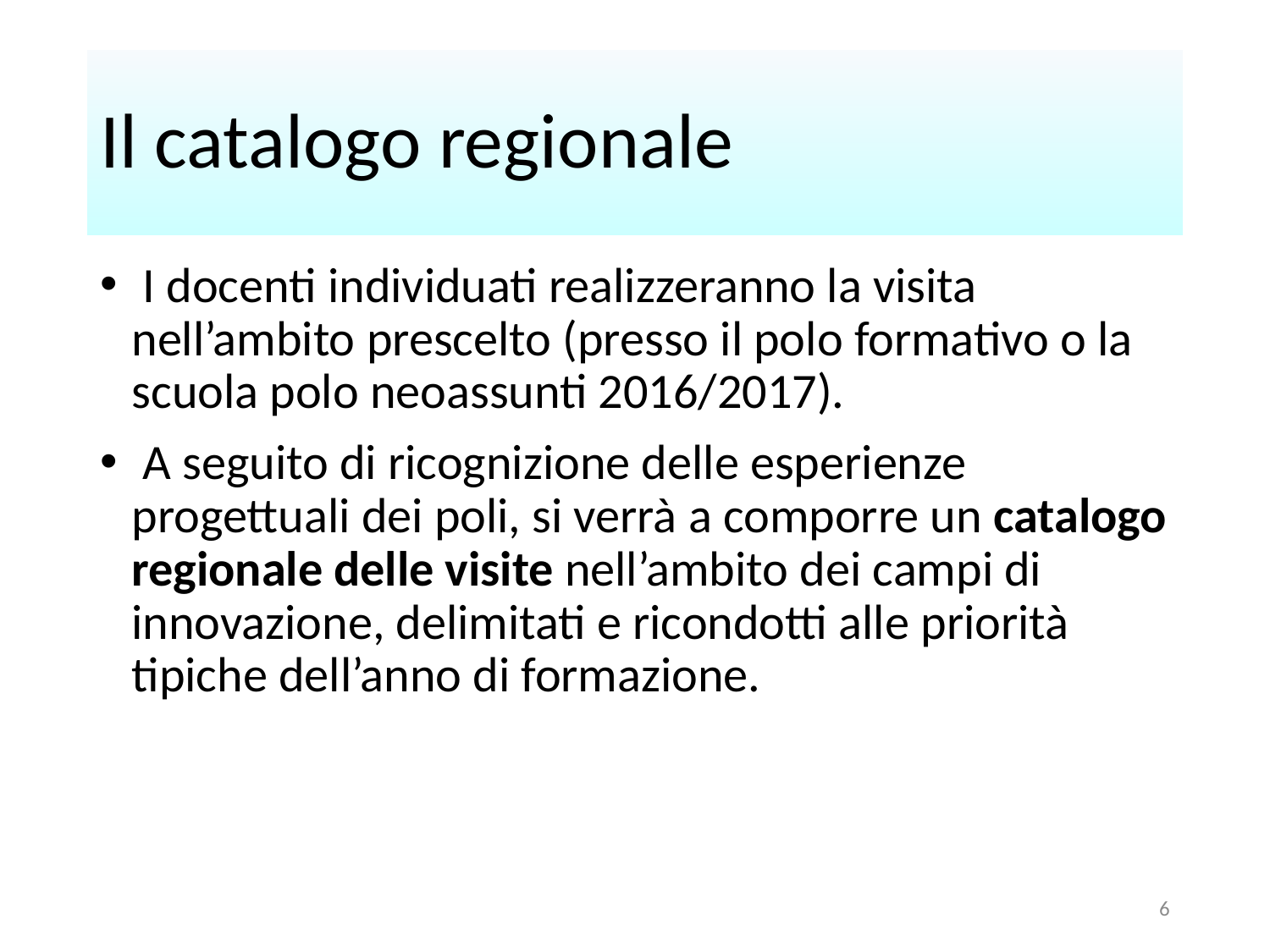

# Il catalogo regionale
 I docenti individuati realizzeranno la visita nell’ambito prescelto (presso il polo formativo o la scuola polo neoassunti 2016/2017).
 A seguito di ricognizione delle esperienze progettuali dei poli, si verrà a comporre un catalogo regionale delle visite nell’ambito dei campi di innovazione, delimitati e ricondotti alle priorità tipiche dell’anno di formazione.

6